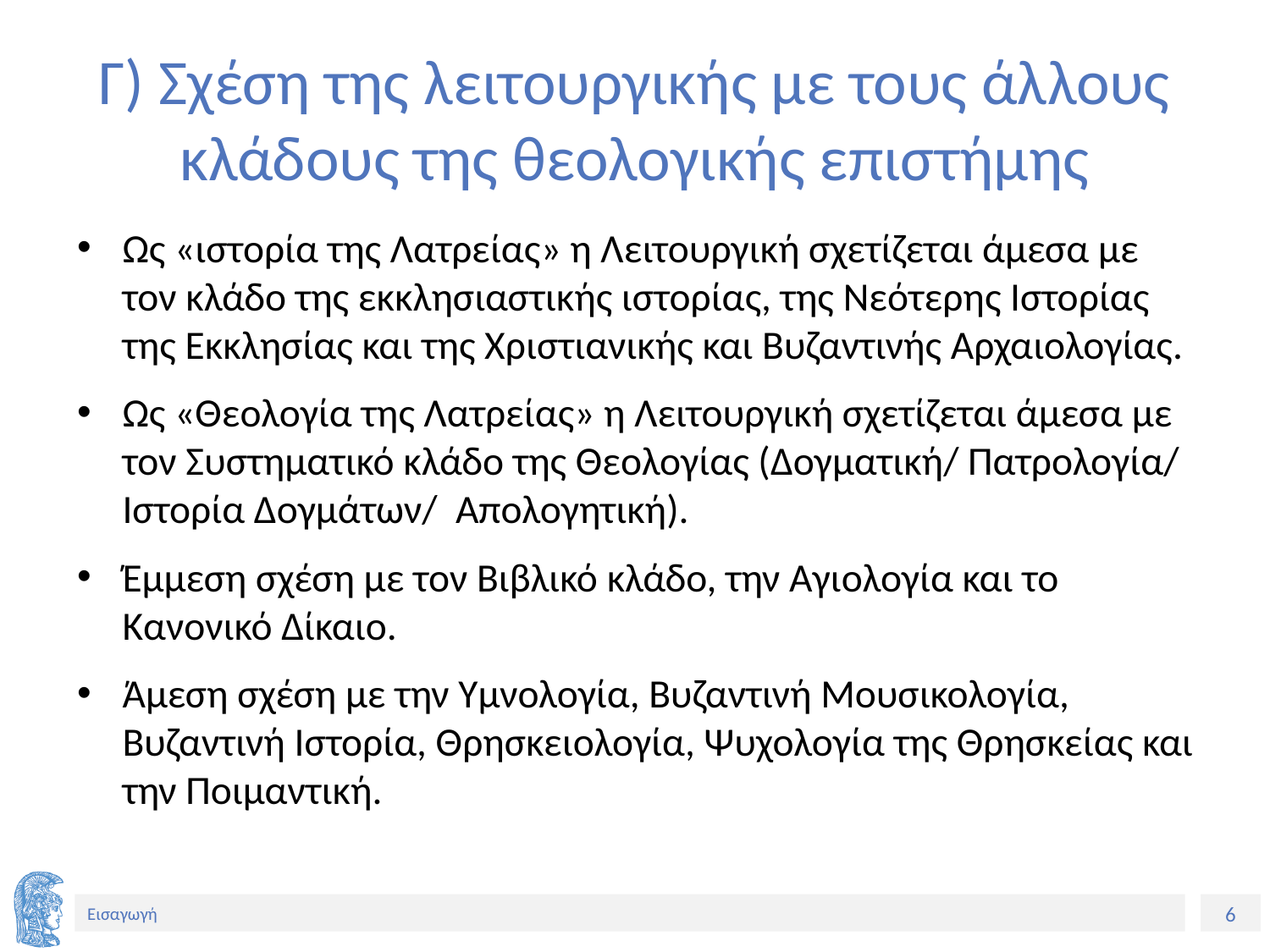

# Γ) Σχέση της λειτουργικής με τους άλλους κλάδους της θεολογικής επιστήμης
Ως «ιστορία της Λατρείας» η Λειτουργική σχετίζεται άμεσα με τον κλάδο της εκκλησιαστικής ιστορίας, της Νεότερης Ιστορίας της Εκκλησίας και της Χριστιανικής και Βυζαντινής Αρχαιολογίας.
Ως «Θεολογία της Λατρείας» η Λειτουργική σχετίζεται άμεσα με τον Συστηματικό κλάδο της Θεολογίας (Δογματική/ Πατρολογία/ Ιστορία Δογμάτων/  Απολογητική).
Έμμεση σχέση με τον Βιβλικό κλάδο, την Αγιολογία και το Κανονικό Δίκαιο.
Άμεση σχέση με την Υμνολογία, Βυζαντινή Μουσικολογία, Βυζαντινή Ιστορία, Θρησκειολογία, Ψυχολογία της Θρησκείας και την Ποιμαντική.